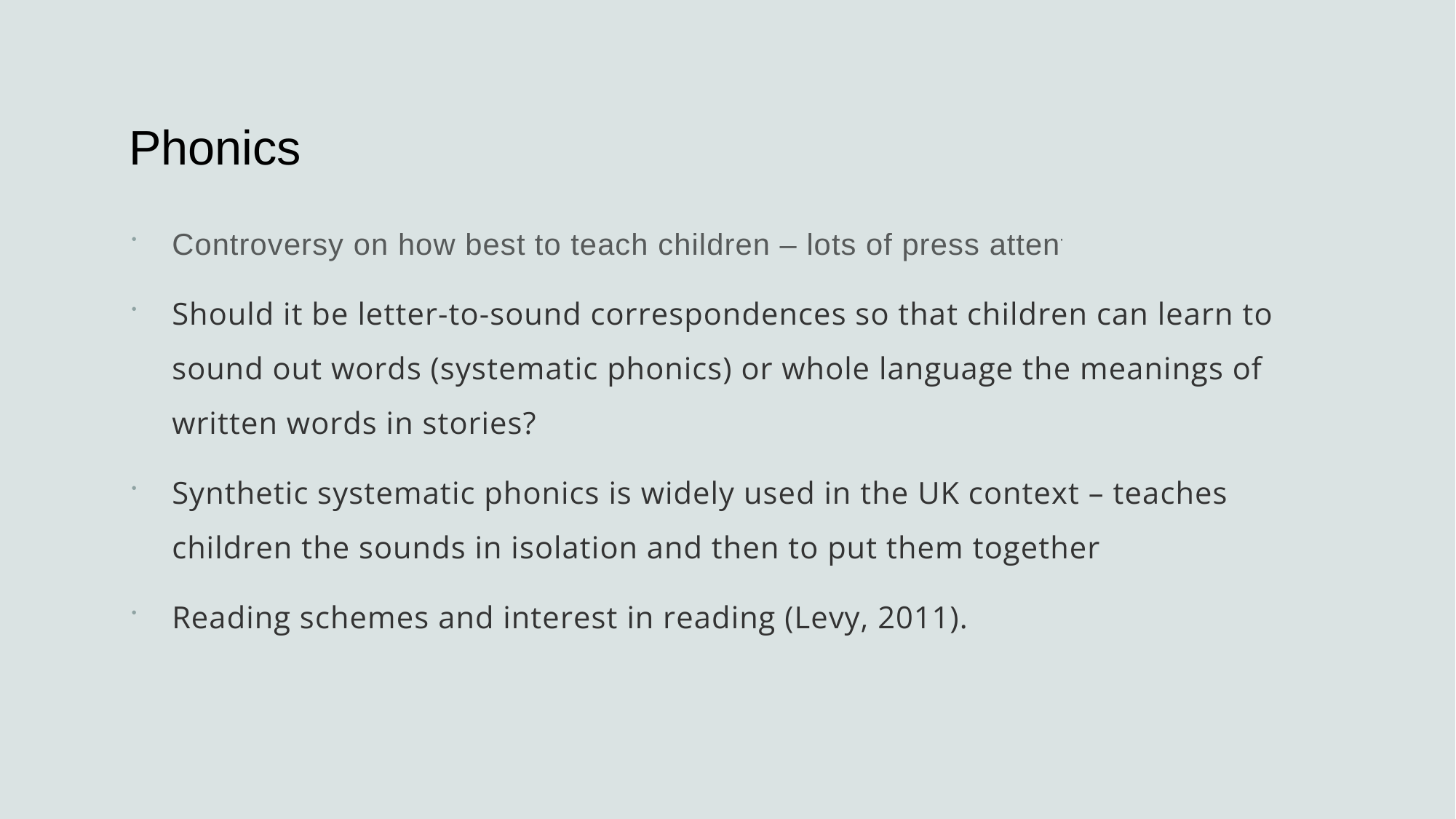

# Phonics
Controversy on how best to teach children – lots of press attention
Should it be letter-to-sound correspondences so that children can learn to sound out words (systematic phonics) or whole language the meanings of written words in stories?
Synthetic systematic phonics is widely used in the UK context – teaches children the sounds in isolation and then to put them together
Reading schemes and interest in reading (Levy, 2011).